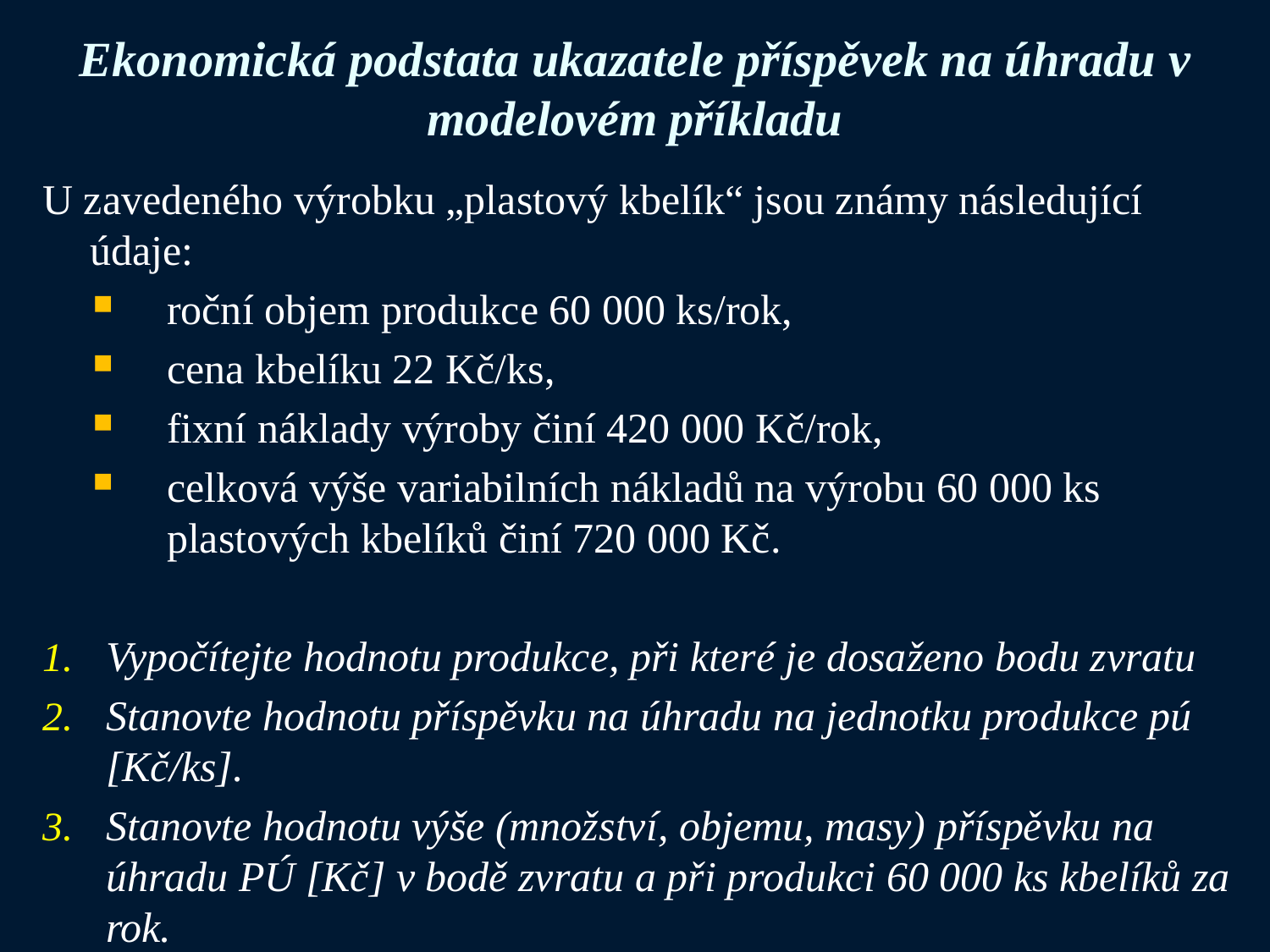

# Ekonomická podstata ukazatele příspěvek na úhradu v modelovém příkladu
U zavedeného výrobku „plastový kbelík“ jsou známy následující údaje:
roční objem produkce 60 000 ks/rok,
cena kbelíku 22 Kč/ks,
fixní náklady výroby činí 420 000 Kč/rok,
celková výše variabilních nákladů na výrobu 60 000 ks plastových kbelíků činí 720 000 Kč.

Vypočítejte hodnotu produkce, při které je dosaženo bodu zvratu
Stanovte hodnotu příspěvku na úhradu na jednotku produkce pú [Kč/ks].
Stanovte hodnotu výše (množství, objemu, masy) příspěvku na úhradu PÚ [Kč] v bodě zvratu a při produkci 60 000 ks kbelíků za rok.